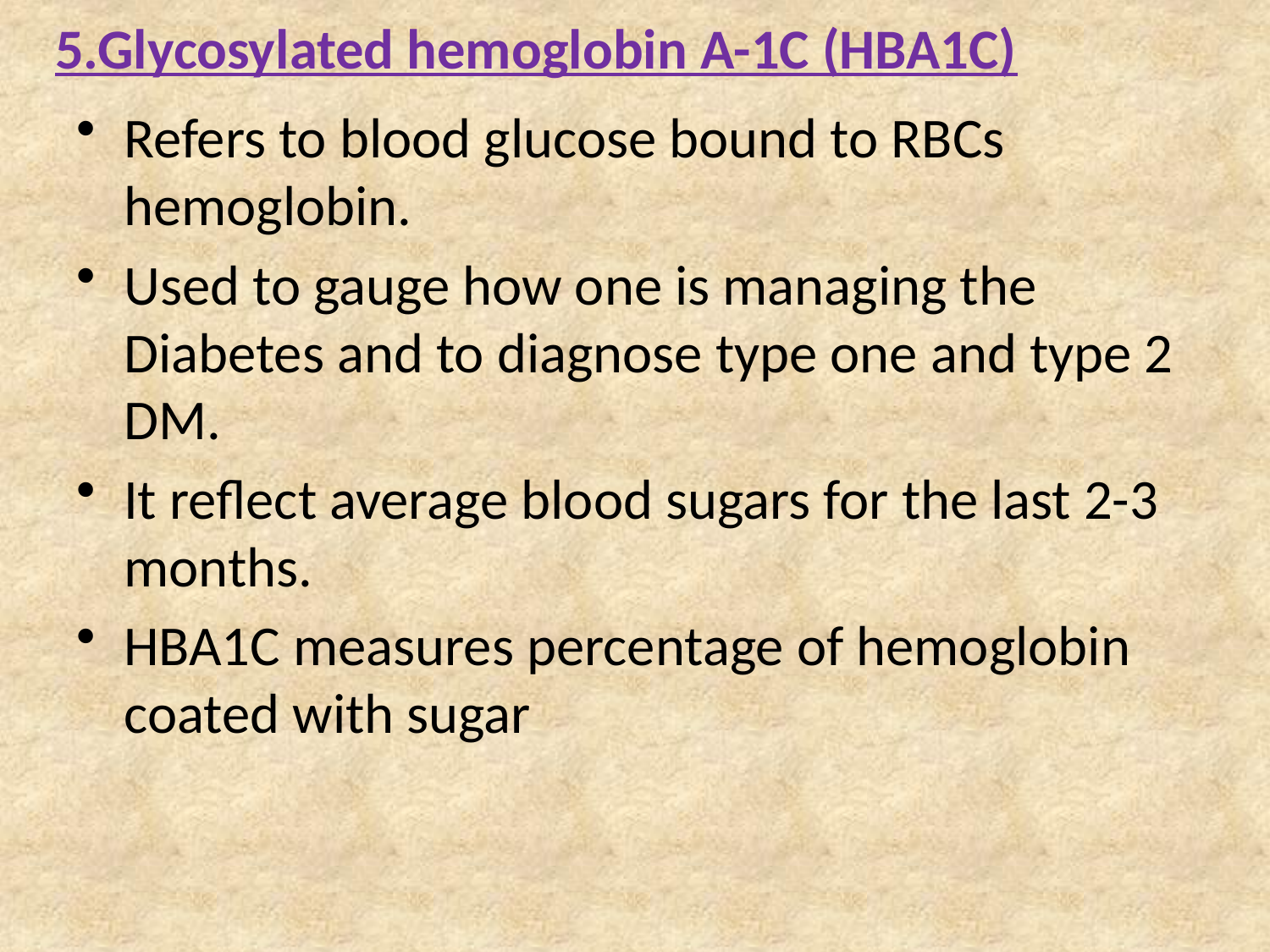

# 5.Glycosylated hemoglobin A-1C (HBA1C)
Refers to blood glucose bound to RBCs hemoglobin.
Used to gauge how one is managing the Diabetes and to diagnose type one and type 2 DM.
It reflect average blood sugars for the last 2-3 months.
HBA1C measures percentage of hemoglobin coated with sugar